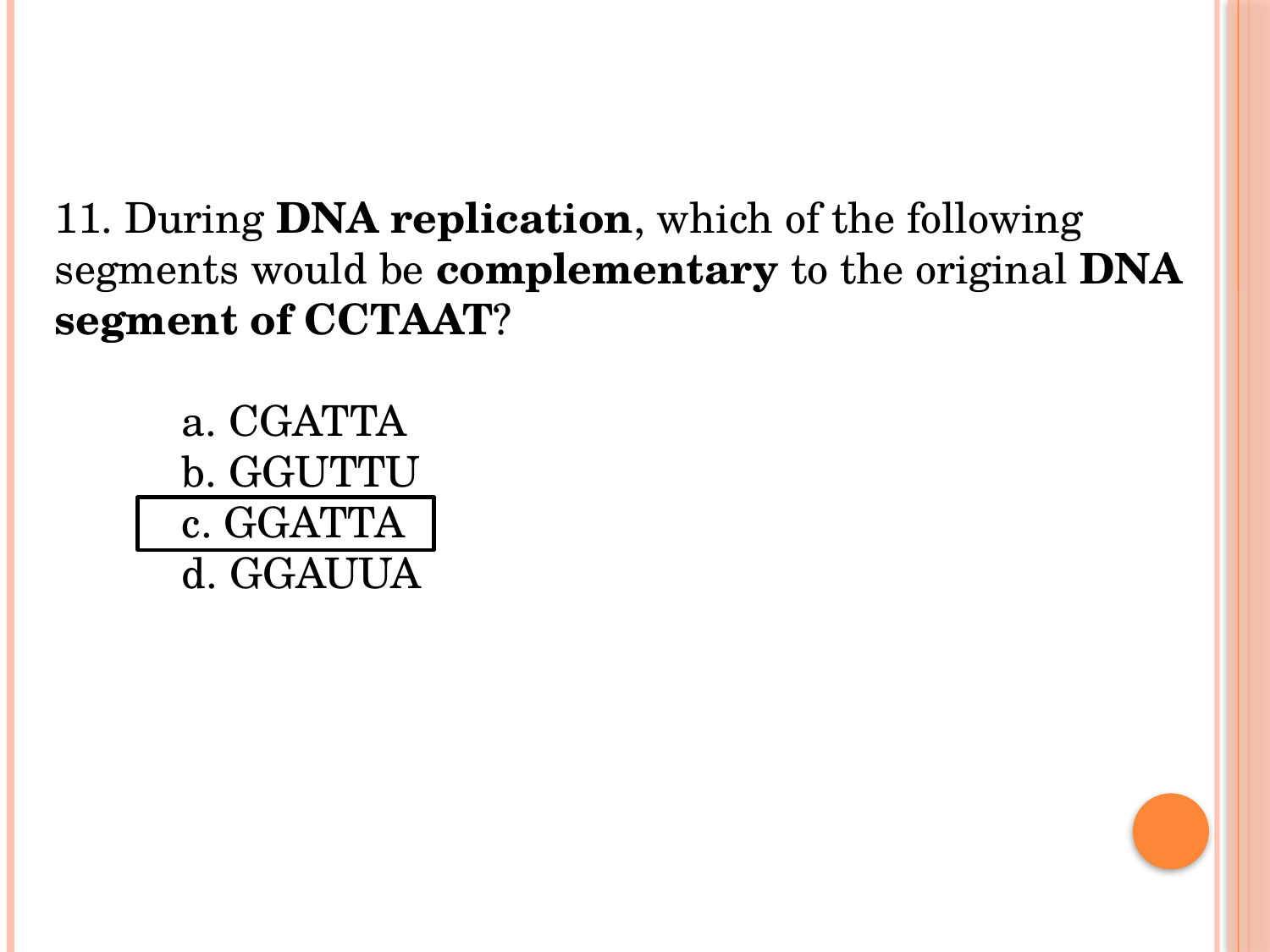

11. During DNA replication, which of the following segments would be complementary to the original DNA segment of CCTAAT?

	a. CGATTA
	b. GGUTTU
	c. GGATTA
	d. GGAUUA